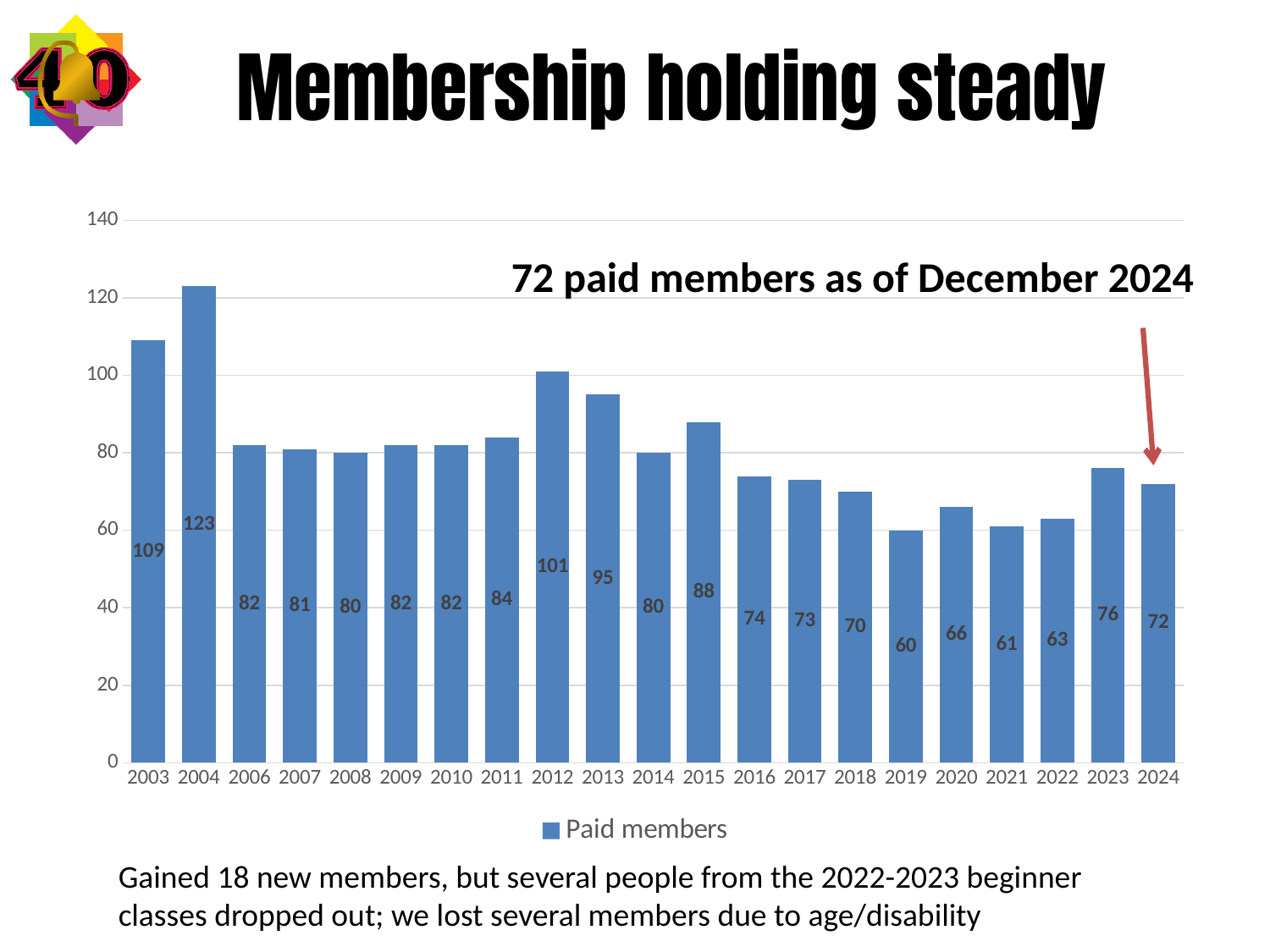

# Membership holding steady

### Chart

| Category | Paid members |
|---|---|
| 2003 | 109.0 |
| 2004 | 123.0 |
| 2006 | 82.0 |
| 2007 | 81.0 |
| 2008 | 80.0 |
| 2009 | 82.0 |
| 2010 | 82.0 |
| 2011 | 84.0 |
| 2012 | 101.0 |
| 2013 | 95.0 |
| 2014 | 80.0 |
| 2015 | 88.0 |
| 2016 | 74.0 |
| 2017 | 73.0 |
| 2018 | 70.0 |
| 2019 | 60.0 |
| 2020 | 66.0 |
| 2021 | 61.0 |
| 2022 | 63.0 |
| 2023 | 76.0 |
| 2024 | 72.0 |
72 paid members as of December 2024
Gained 18 new members, but several people from the 2022-2023 beginner classes dropped out; we lost several members due to age/disability